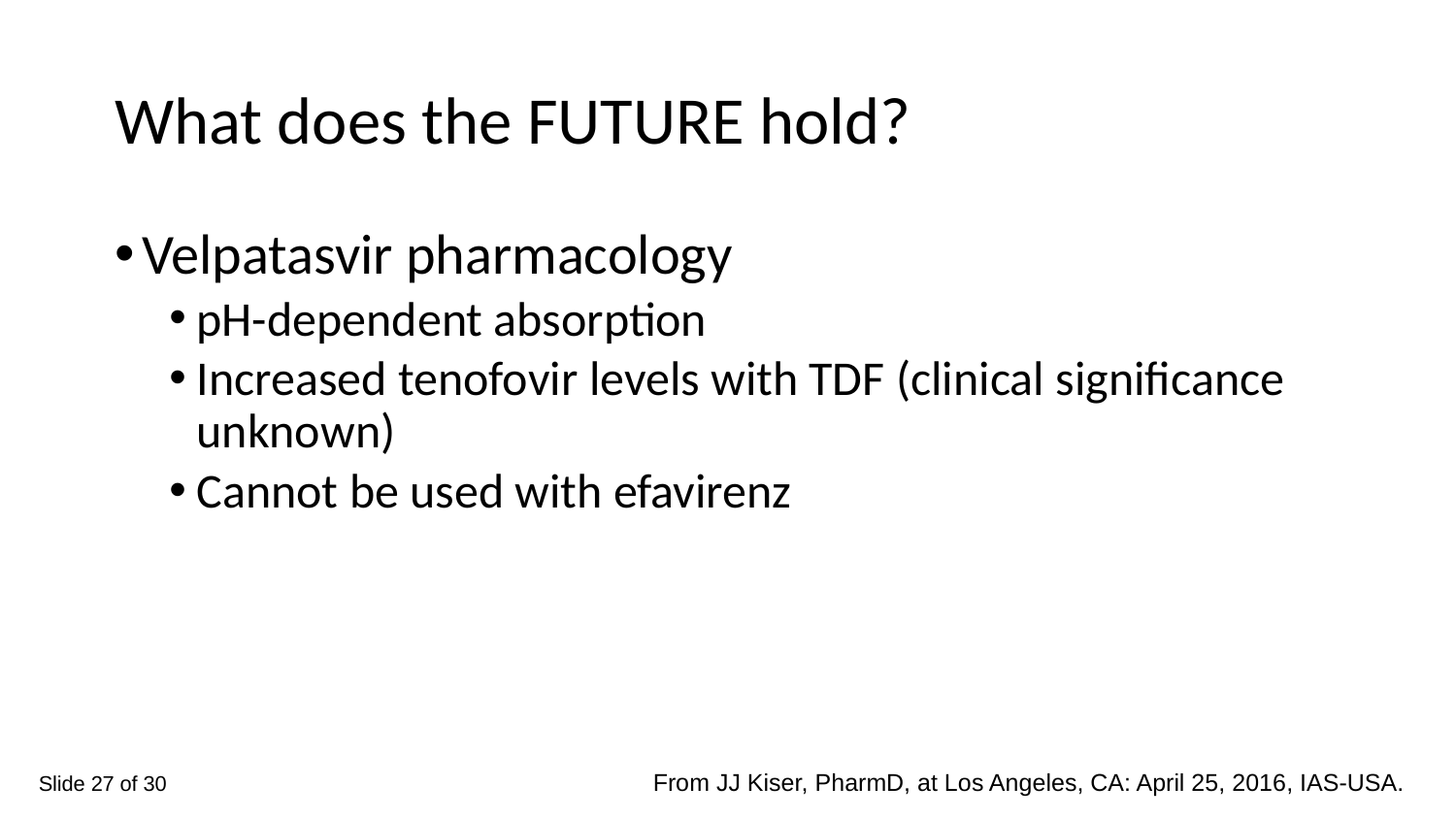

# What does the FUTURE hold?
Velpatasvir pharmacology
pH-dependent absorption
Increased tenofovir levels with TDF (clinical significance unknown)
Cannot be used with efavirenz